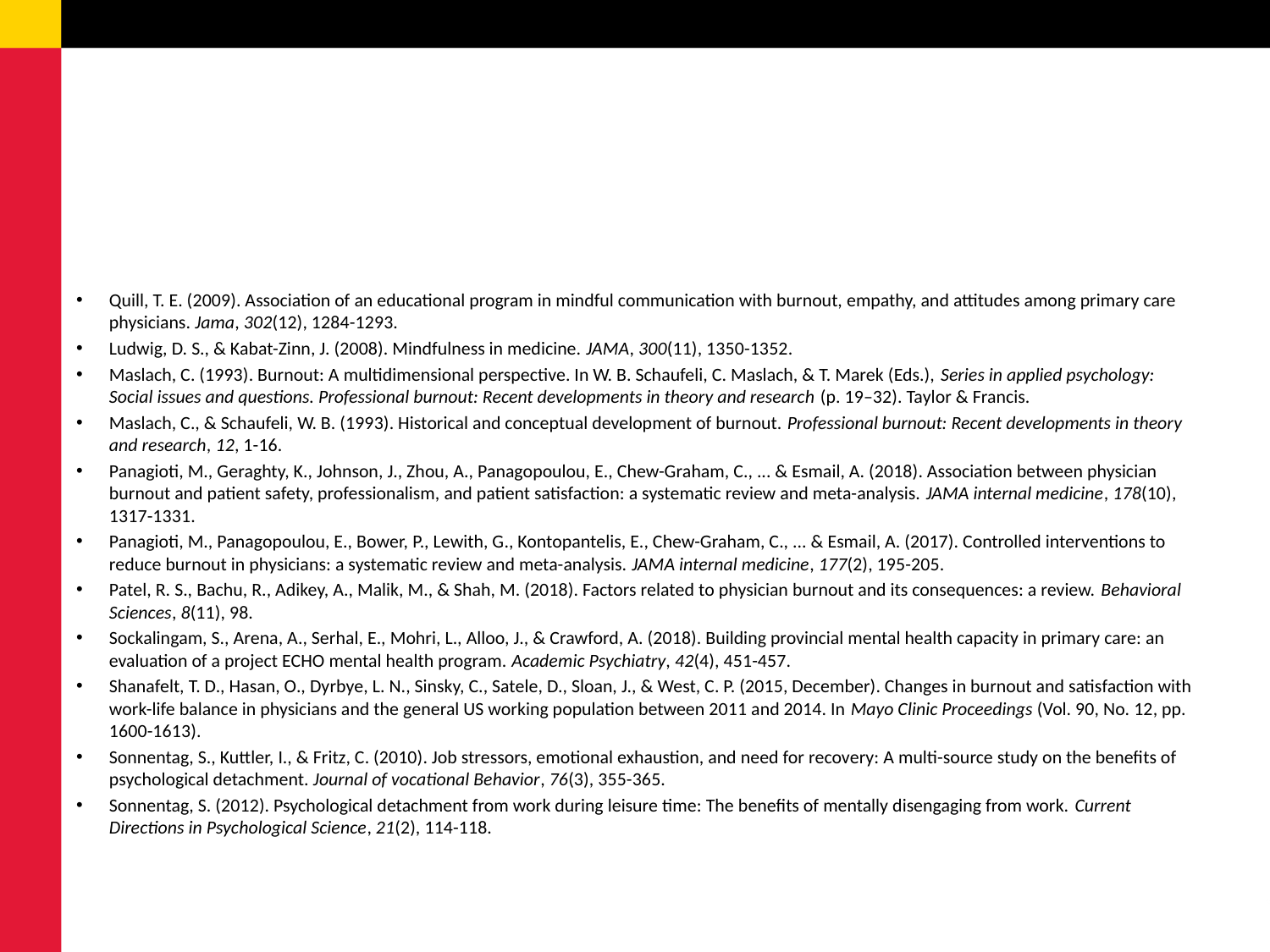

#
Quill, T. E. (2009). Association of an educational program in mindful communication with burnout, empathy, and attitudes among primary care physicians. Jama, 302(12), 1284-1293.
Ludwig, D. S., & Kabat-Zinn, J. (2008). Mindfulness in medicine. JAMA, 300(11), 1350-1352.
Maslach, C. (1993). Burnout: A multidimensional perspective. In W. B. Schaufeli, C. Maslach, & T. Marek (Eds.), Series in applied psychology: Social issues and questions. Professional burnout: Recent developments in theory and research (p. 19–32). Taylor & Francis.
Maslach, C., & Schaufeli, W. B. (1993). Historical and conceptual development of burnout. Professional burnout: Recent developments in theory and research, 12, 1-16.
Panagioti, M., Geraghty, K., Johnson, J., Zhou, A., Panagopoulou, E., Chew-Graham, C., ... & Esmail, A. (2018). Association between physician burnout and patient safety, professionalism, and patient satisfaction: a systematic review and meta-analysis. JAMA internal medicine, 178(10), 1317-1331.
Panagioti, M., Panagopoulou, E., Bower, P., Lewith, G., Kontopantelis, E., Chew-Graham, C., ... & Esmail, A. (2017). Controlled interventions to reduce burnout in physicians: a systematic review and meta-analysis. JAMA internal medicine, 177(2), 195-205.
Patel, R. S., Bachu, R., Adikey, A., Malik, M., & Shah, M. (2018). Factors related to physician burnout and its consequences: a review. Behavioral Sciences, 8(11), 98.
Sockalingam, S., Arena, A., Serhal, E., Mohri, L., Alloo, J., & Crawford, A. (2018). Building provincial mental health capacity in primary care: an evaluation of a project ECHO mental health program. Academic Psychiatry, 42(4), 451-457.
Shanafelt, T. D., Hasan, O., Dyrbye, L. N., Sinsky, C., Satele, D., Sloan, J., & West, C. P. (2015, December). Changes in burnout and satisfaction with work-life balance in physicians and the general US working population between 2011 and 2014. In Mayo Clinic Proceedings (Vol. 90, No. 12, pp. 1600-1613).
Sonnentag, S., Kuttler, I., & Fritz, C. (2010). Job stressors, emotional exhaustion, and need for recovery: A multi-source study on the benefits of psychological detachment. Journal of vocational Behavior, 76(3), 355-365.
Sonnentag, S. (2012). Psychological detachment from work during leisure time: The benefits of mentally disengaging from work. Current Directions in Psychological Science, 21(2), 114-118.